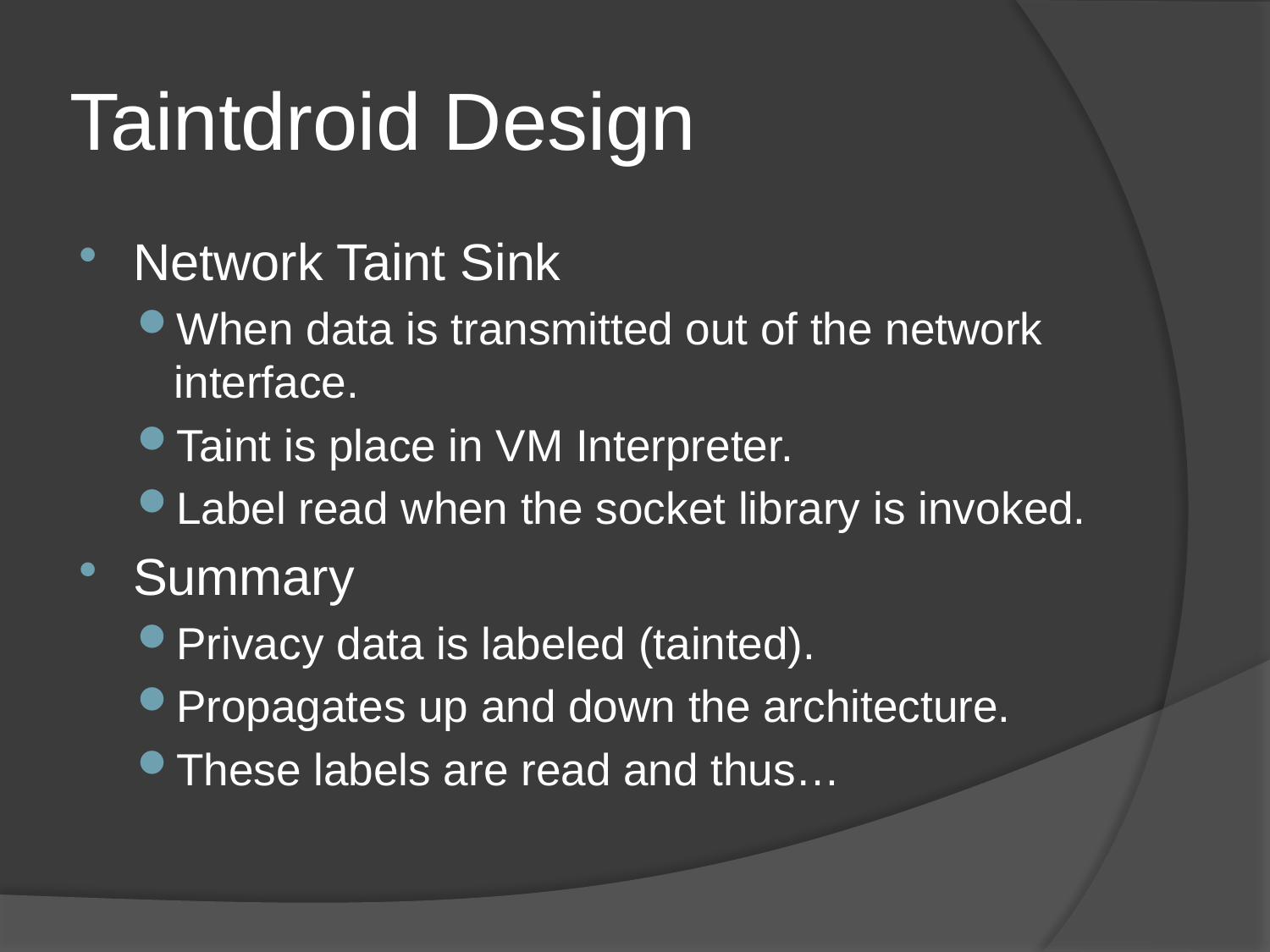

# Taintdroid Design
Network Taint Sink
When data is transmitted out of the network interface.
Taint is place in VM Interpreter.
Label read when the socket library is invoked.
Summary
Privacy data is labeled (tainted).
Propagates up and down the architecture.
These labels are read and thus…